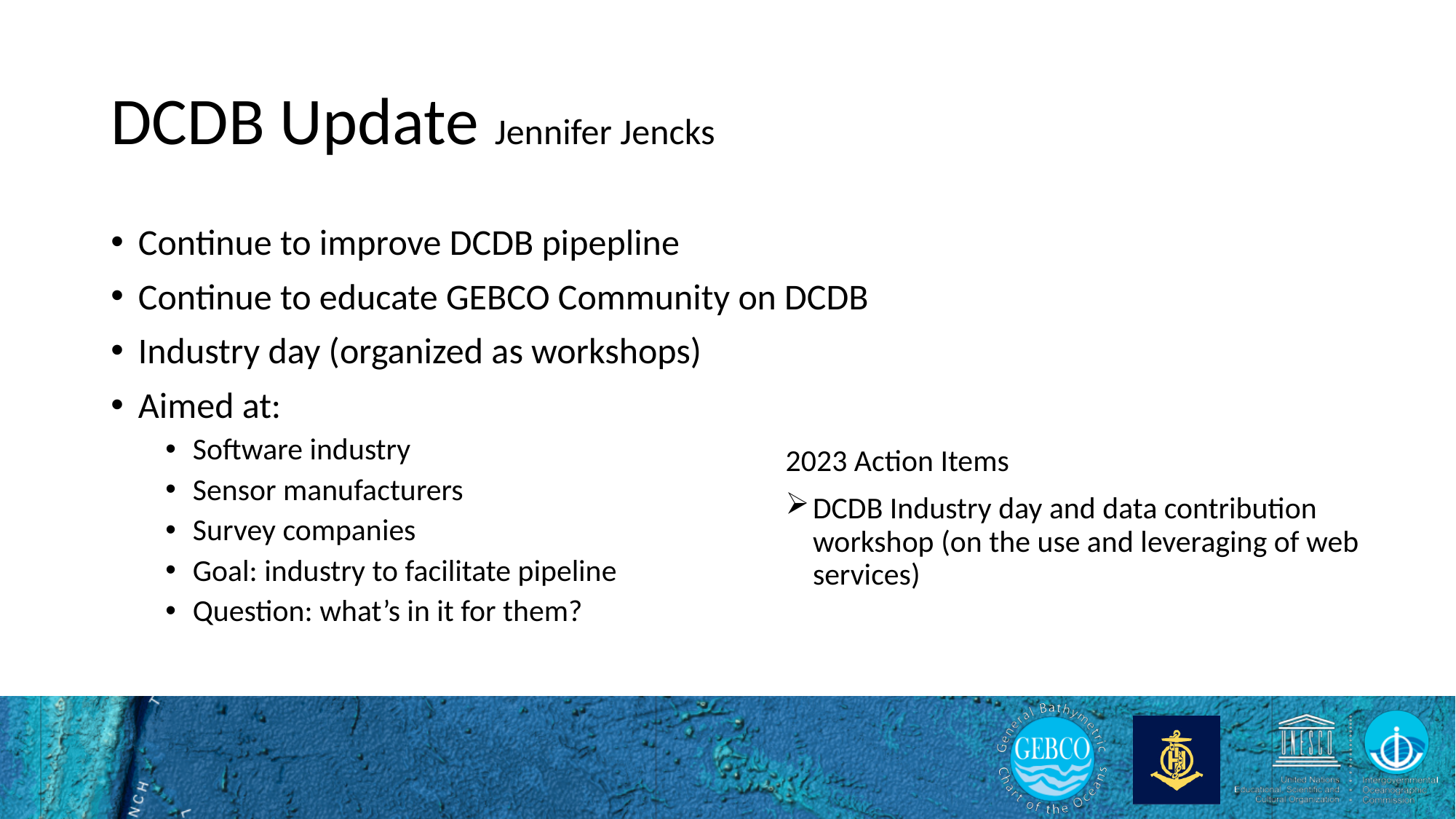

# DCDB Update Jennifer Jencks
Continue to improve DCDB pipepline
Continue to educate GEBCO Community on DCDB
Industry day (organized as workshops)
Aimed at:
Software industry
Sensor manufacturers
Survey companies
Goal: industry to facilitate pipeline
Question: what’s in it for them?

2023 Action Items
DCDB Industry day and data contribution workshop (on the use and leveraging of web services)